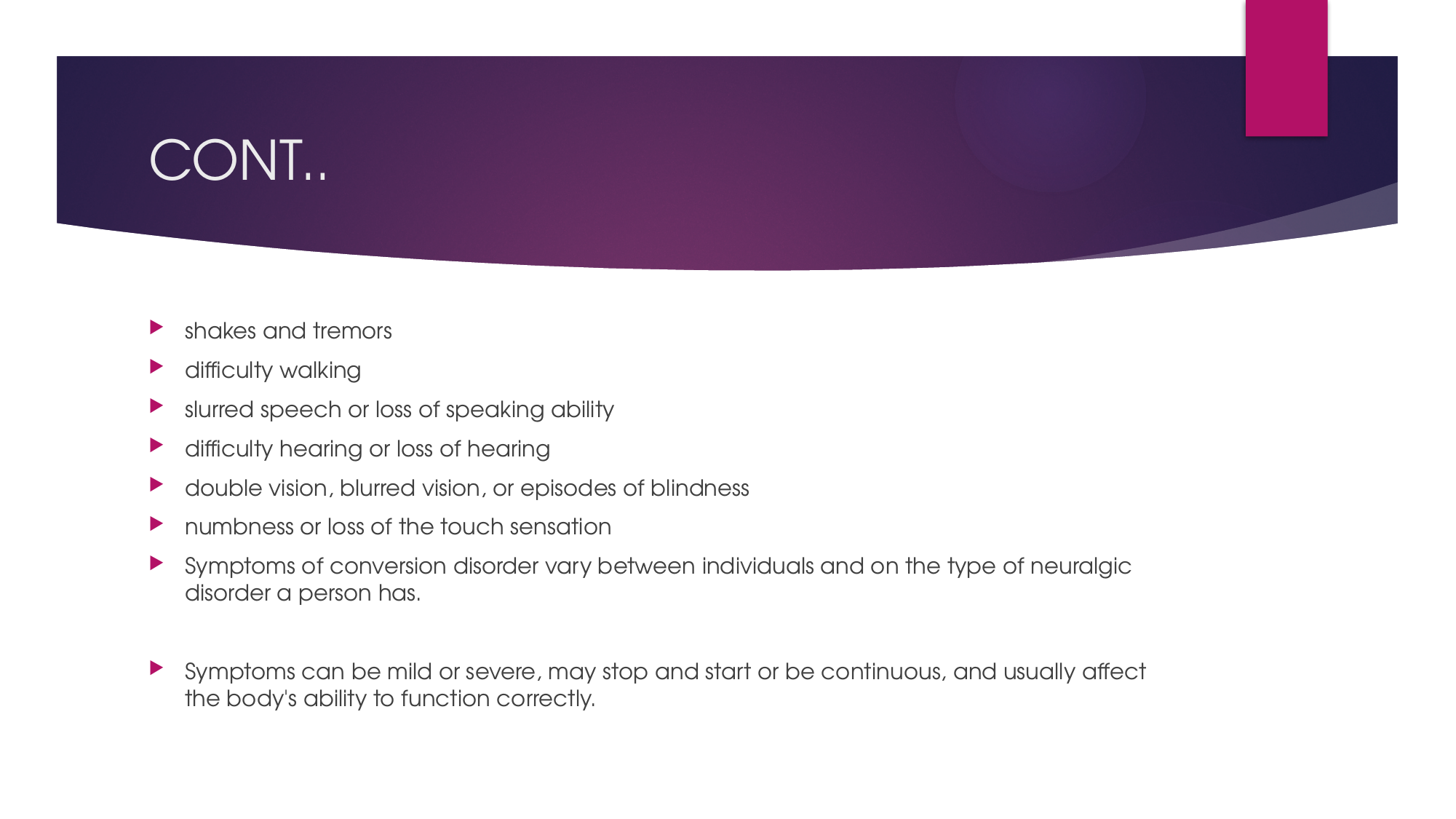

# CONT..
shakes and tremors
difficulty walking
slurred speech or loss of speaking ability
difficulty hearing or loss of hearing
double vision, blurred vision, or episodes of blindness
numbness or loss of the touch sensation
Symptoms of conversion disorder vary between individuals and on the type of neuralgic disorder a person has.

Symptoms can be mild or severe, may stop and start or be continuous, and usually affect the body's ability to function correctly.